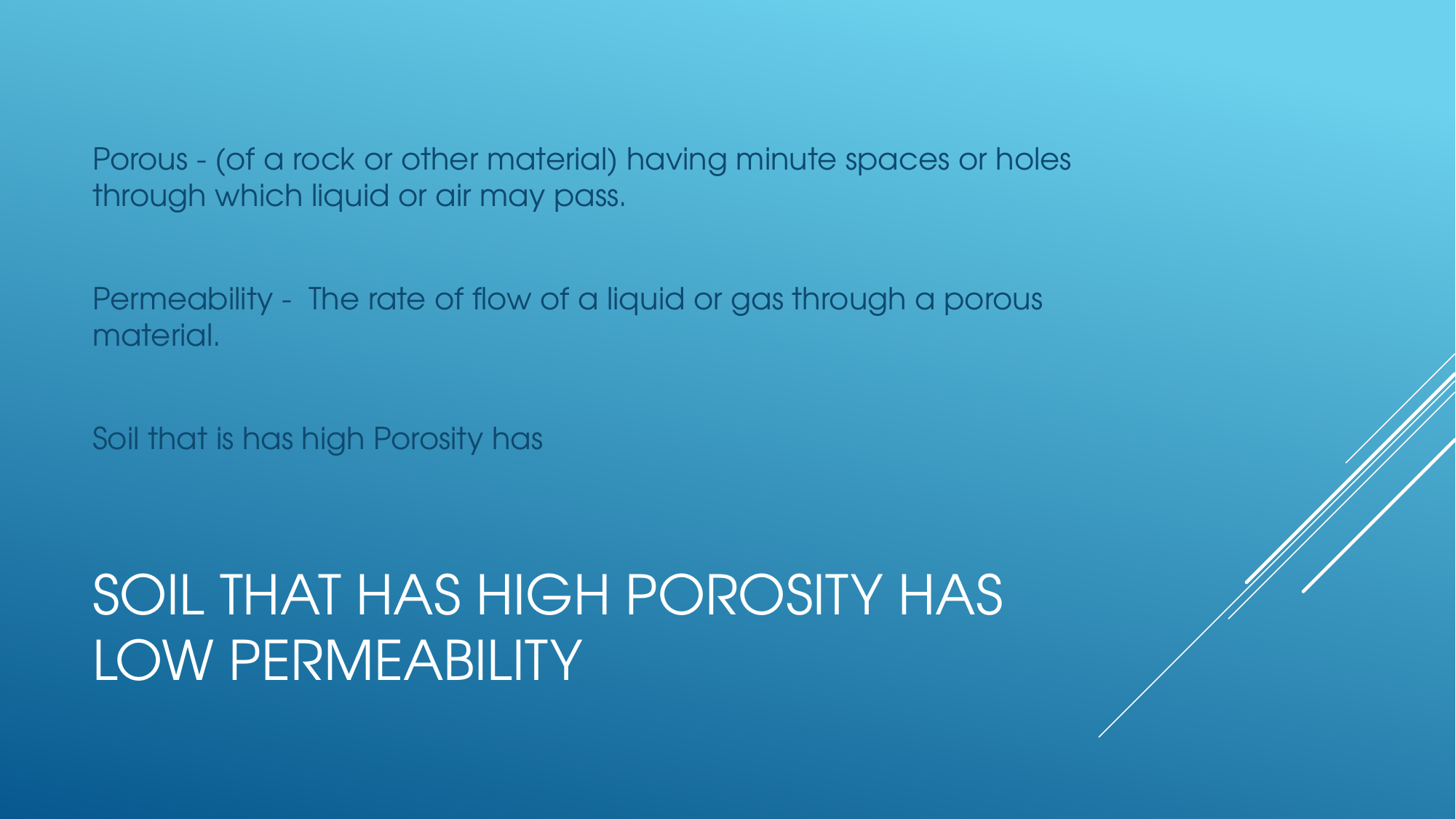

Porous - (of a rock or other material) having minute spaces or holes through which liquid or air may pass.

Permeability -  The rate of flow of a liquid or gas through a porous material.

Soil that is has high Porosity has
# Soil that has high Porosity has low permeability